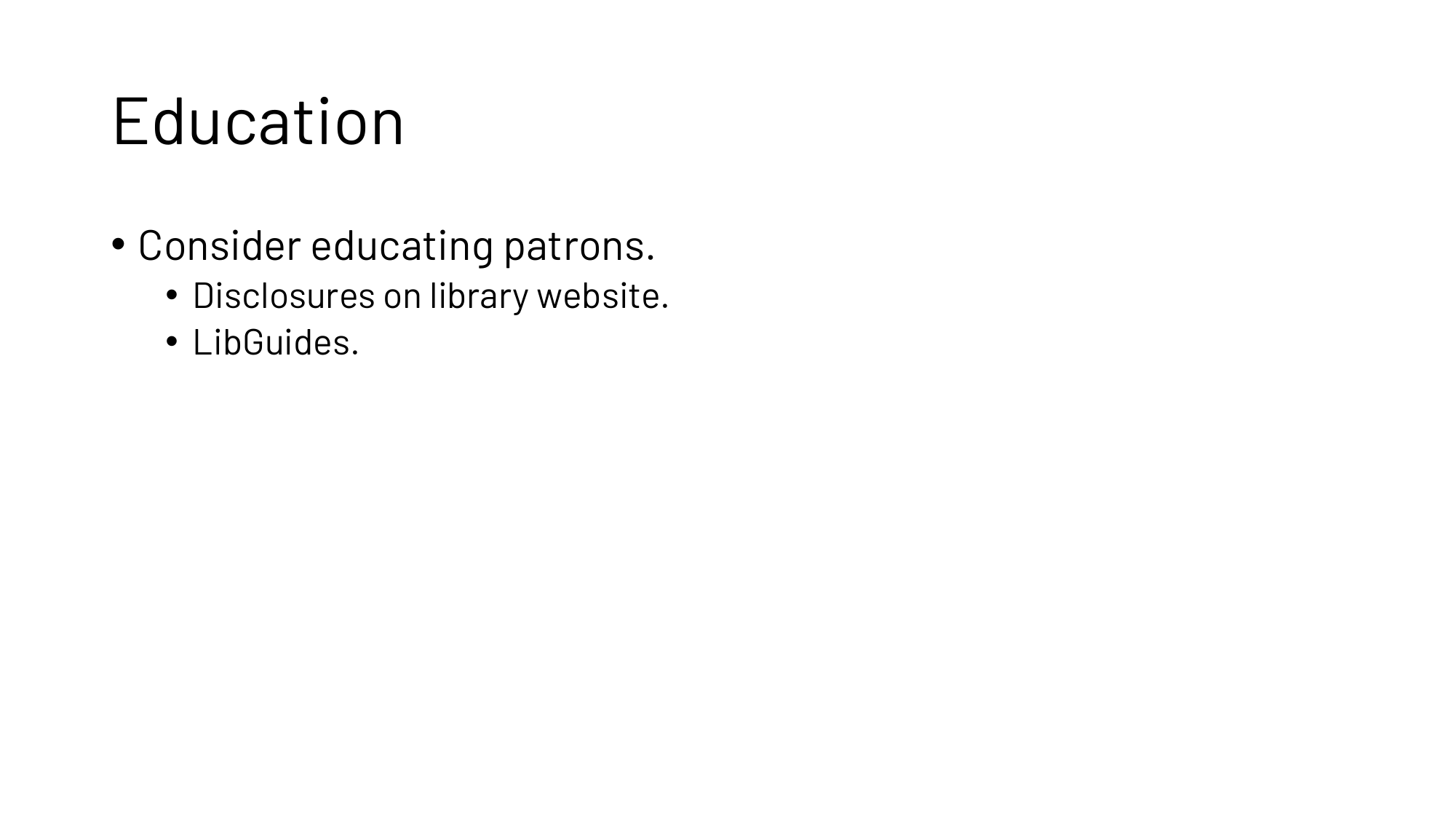

# Education
Consider educating patrons.
Disclosures on library website.
LibGuides.